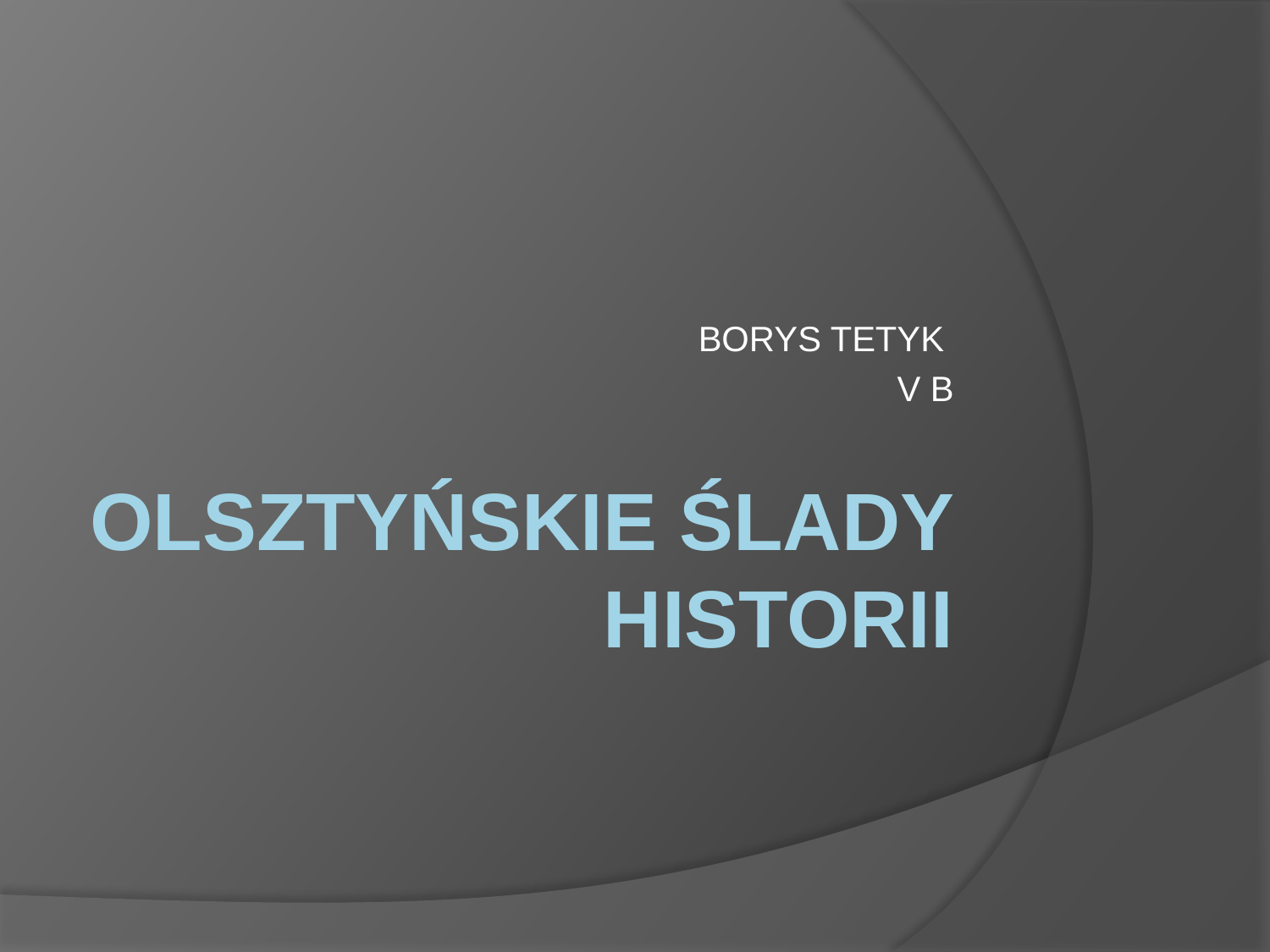

BORYS TETYK
V B

# Olsztyńskie ślady historii